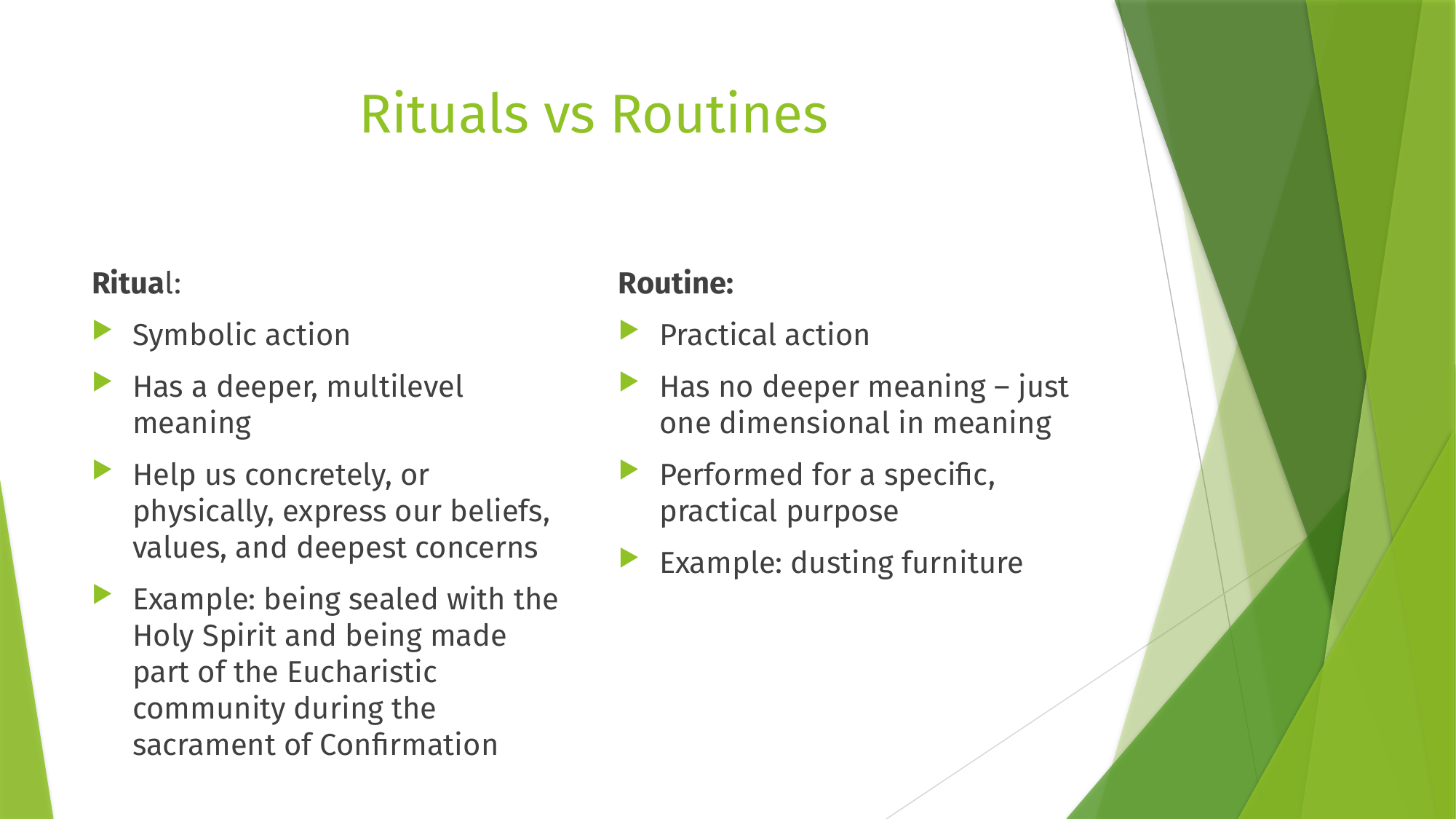

# Rituals vs Routines
Ritual:
Symbolic action
Has a deeper, multilevel meaning
Help us concretely, or physically, express our beliefs, values, and deepest concerns
Example: being sealed with the Holy Spirit and being made part of the Eucharistic community during the sacrament of Confirmation

Routine:
Practical action
Has no deeper meaning – just one dimensional in meaning
Performed for a specific, practical purpose
Example: dusting furniture